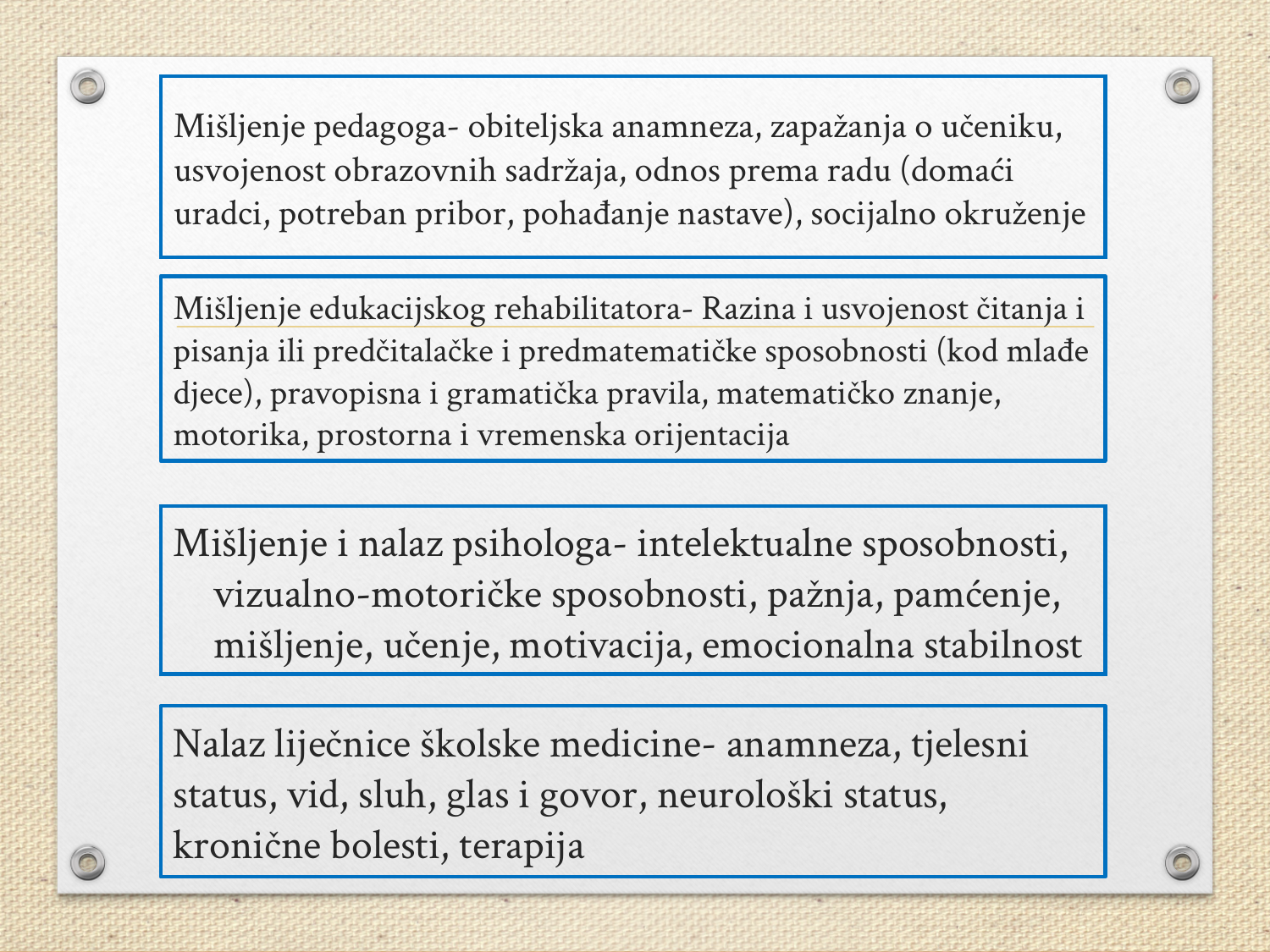

# Mišljenje pedagoga- obiteljska anamneza, zapažanja o učeniku, usvojenost obrazovnih sadržaja, odnos prema radu (domaći uradci, potreban pribor, pohađanje nastave), socijalno okruženje
Mišljenje edukacijskog rehabilitatora- Razina i usvojenost čitanja i pisanja ili predčitalačke i predmatematičke sposobnosti (kod mlađe djece), pravopisna i gramatička pravila, matematičko znanje, motorika, prostorna i vremenska orijentacija
Mišljenje i nalaz psihologa- intelektualne sposobnosti, vizualno-motoričke sposobnosti, pažnja, pamćenje, mišljenje, učenje, motivacija, emocionalna stabilnost
Nalaz liječnice školske medicine- anamneza, tjelesni status, vid, sluh, glas i govor, neurološki status, kronične bolesti, terapija